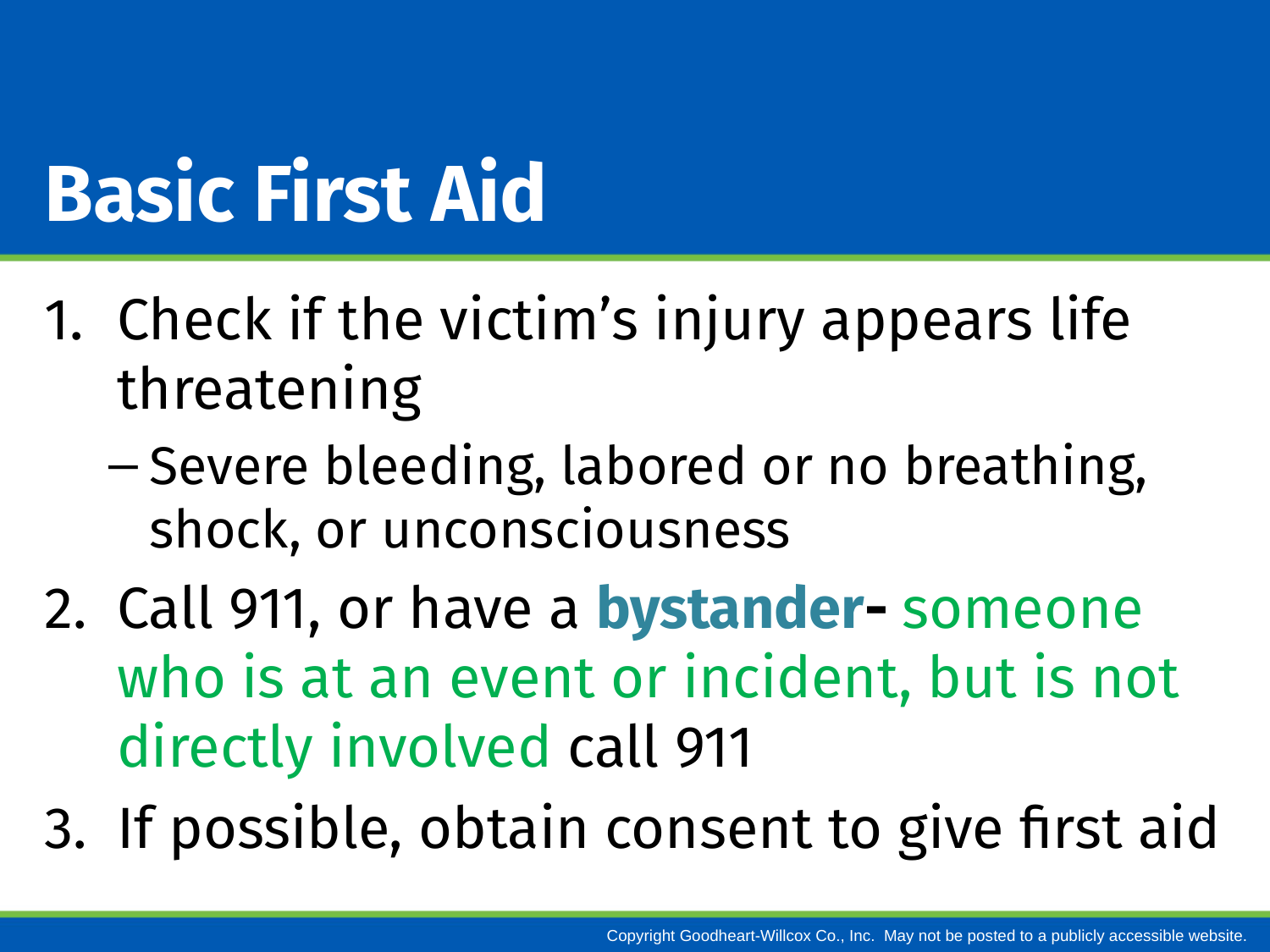

# Basic First Aid
Check if the victim’s injury appears life threatening
Severe bleeding, labored or no breathing, shock, or unconsciousness
Call 911, or have a bystander- someone who is at an event or incident, but is not directly involved call 911
If possible, obtain consent to give first aid